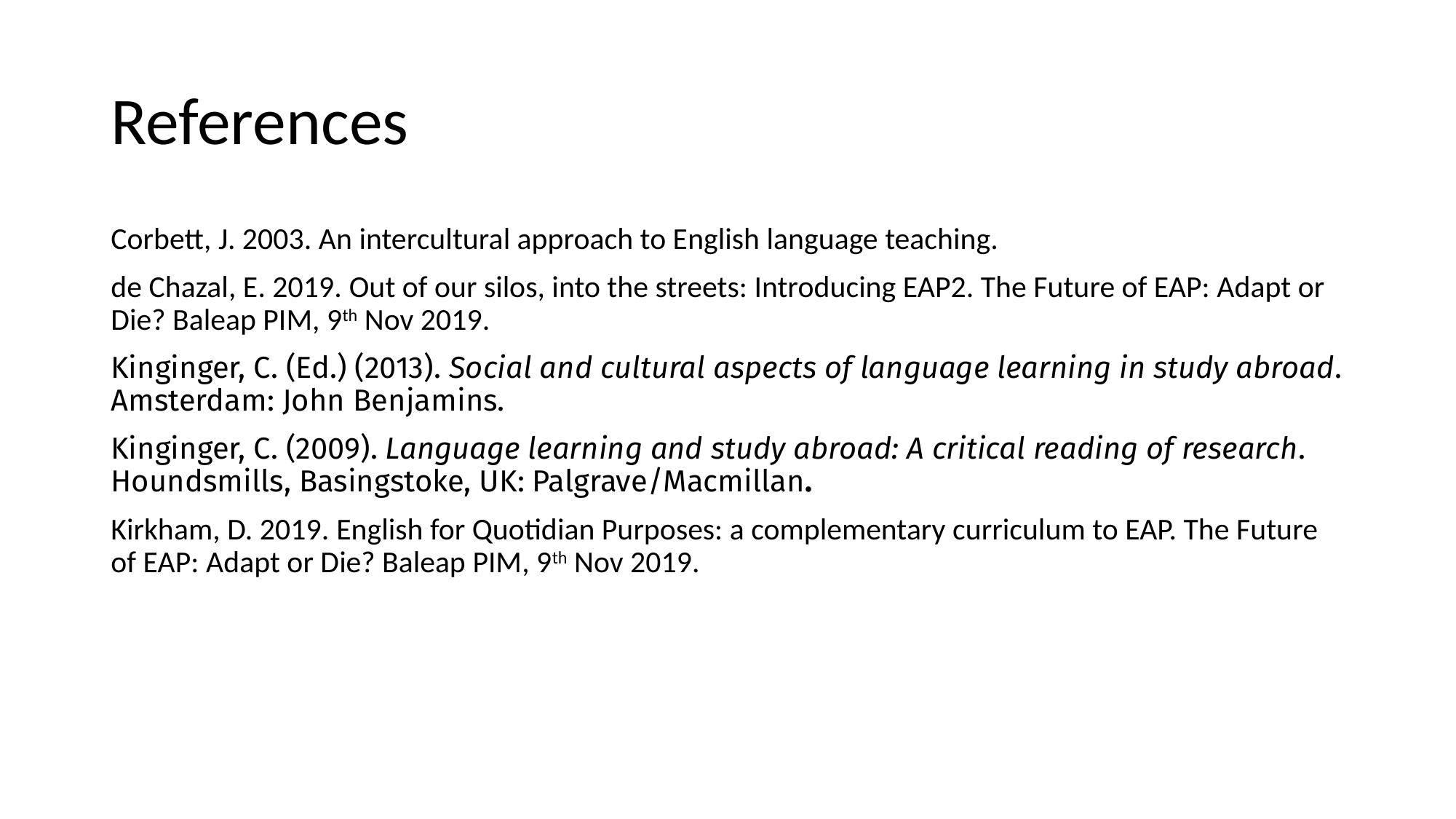

# References
Corbett, J. 2003. An intercultural approach to English language teaching.
de Chazal, E. 2019. Out of our silos, into the streets: Introducing EAP2. The Future of EAP: Adapt or Die? Baleap PIM, 9th Nov 2019.
Kinginger, C. (Ed.) (2013). Social and cultural aspects of language learning in study abroad. Amsterdam: John Benjamins.
Kinginger, C. (2009). Language learning and study abroad: A critical reading of research. Houndsmills, Basingstoke, UK: Palgrave/Macmillan.
Kirkham, D. 2019. English for Quotidian Purposes: a complementary curriculum to EAP. The Future of EAP: Adapt or Die? Baleap PIM, 9th Nov 2019.